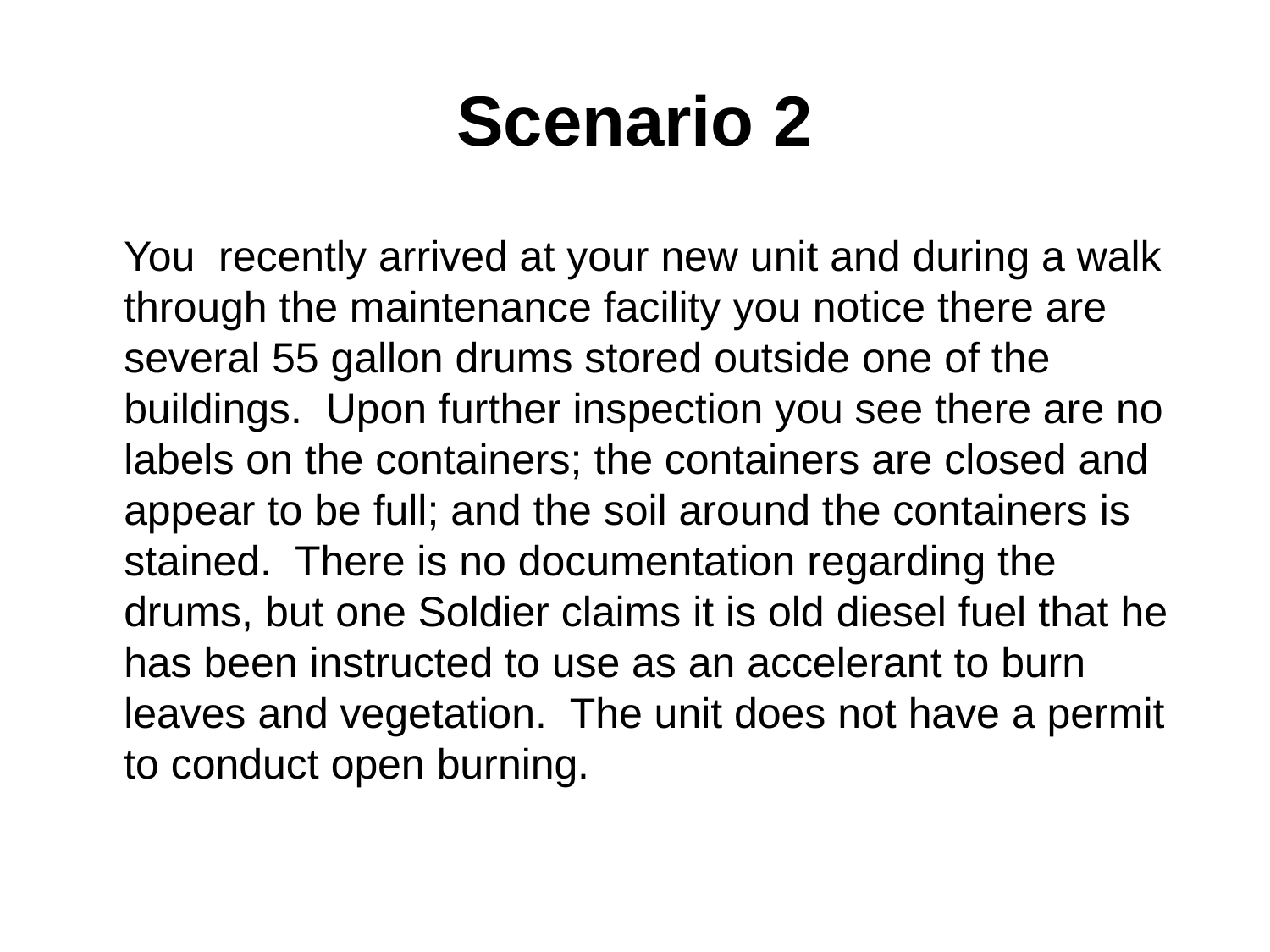

# Scenario 2
    You  recently arrived at your new unit and during a walk through the maintenance facility you notice there are several 55 gallon drums stored outside one of the buildings.  Upon further inspection you see there are no labels on the containers; the containers are closed and appear to be full; and the soil around the containers is stained.  There is no documentation regarding the drums, but one Soldier claims it is old diesel fuel that he has been instructed to use as an accelerant to burn leaves and vegetation.  The unit does not have a permit to conduct open burning.